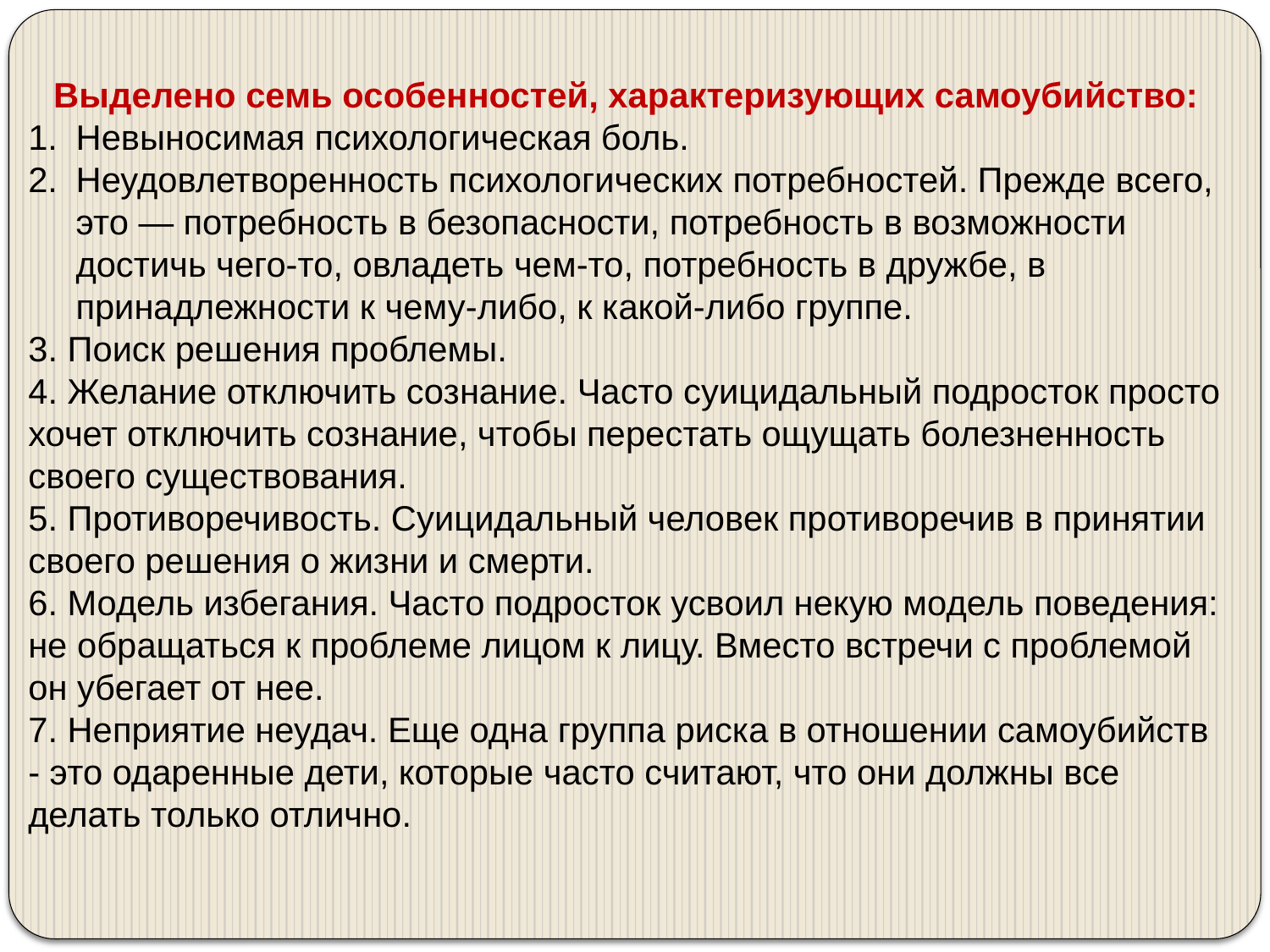

Выделено семь особенностей, характеризующих самоубийство:
Невыносимая психологическая боль.
Неудовлетворенность психологических потребностей. Прежде всего, это — потребность в безопасности, потребность в возможности достичь чего-то, овладеть чем-то, потребность в дружбе, в принадлежности к чему-либо, к какой-либо группе.
3. Поиск решения проблемы.
4. Желание отключить сознание. Часто суицидальный подросток просто хочет отключить сознание, чтобы перестать ощущать болезненность своего существования.
5. Противоречивость. Суицидальный человек противоречив в принятии своего решения о жизни и смерти.
6. Модель избегания. Часто подросток усвоил некую модель поведения: не обращаться к проблеме лицом к лицу. Вместо встречи с проблемой он убегает от нее.
7. Неприятие неудач. Еще одна группа риска в отношении самоубийств - это одаренные дети, которые часто считают, что они должны все делать только отлично.